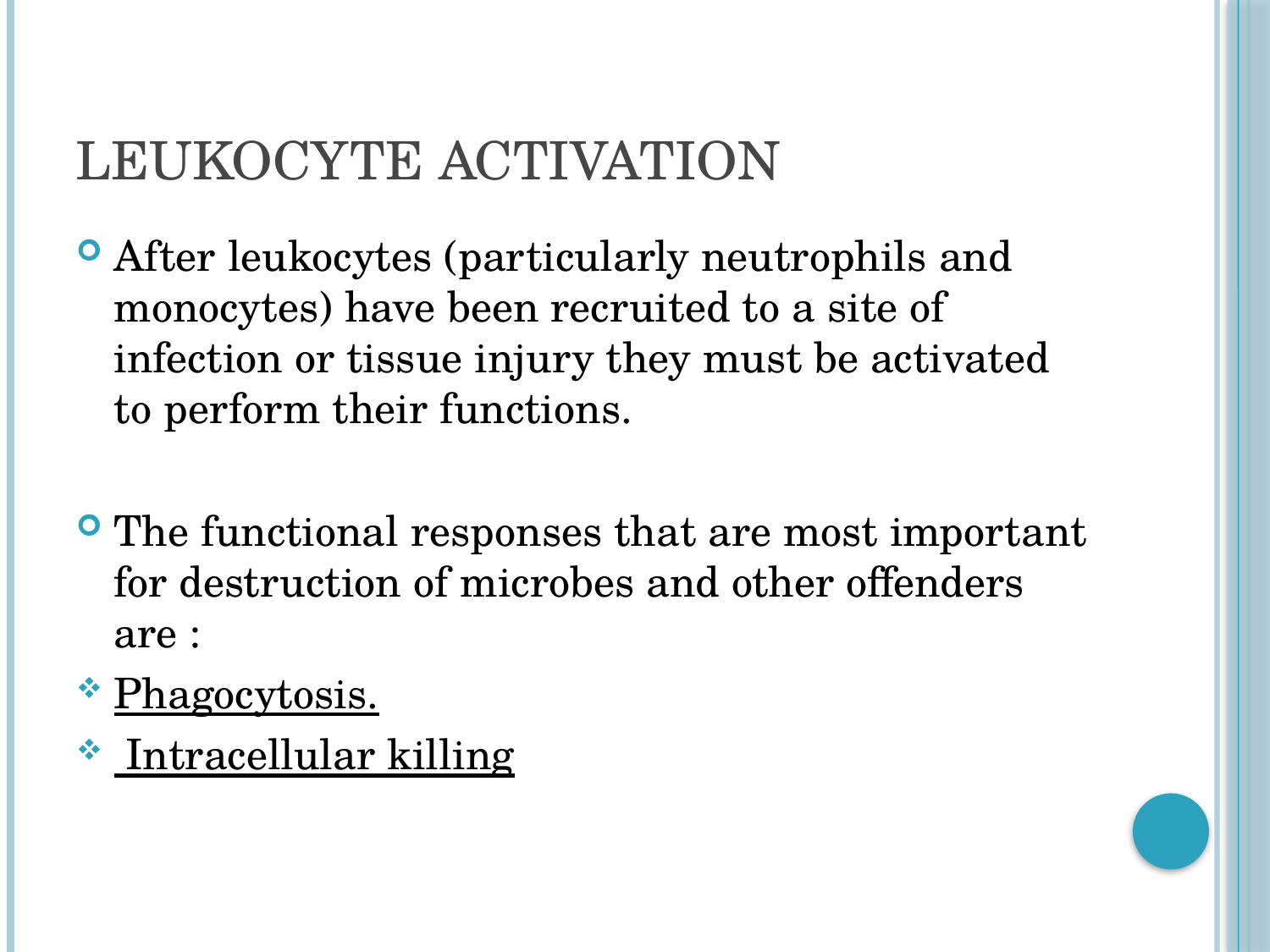

# leukocyte activation
After leukocytes (particularly neutrophils and monocytes) have been recruited to a site of infection or tissue injury they must be activated to perform their functions.

The functional responses that are most important for destruction of microbes and other offenders are :
Phagocytosis.
 Intracellular killing